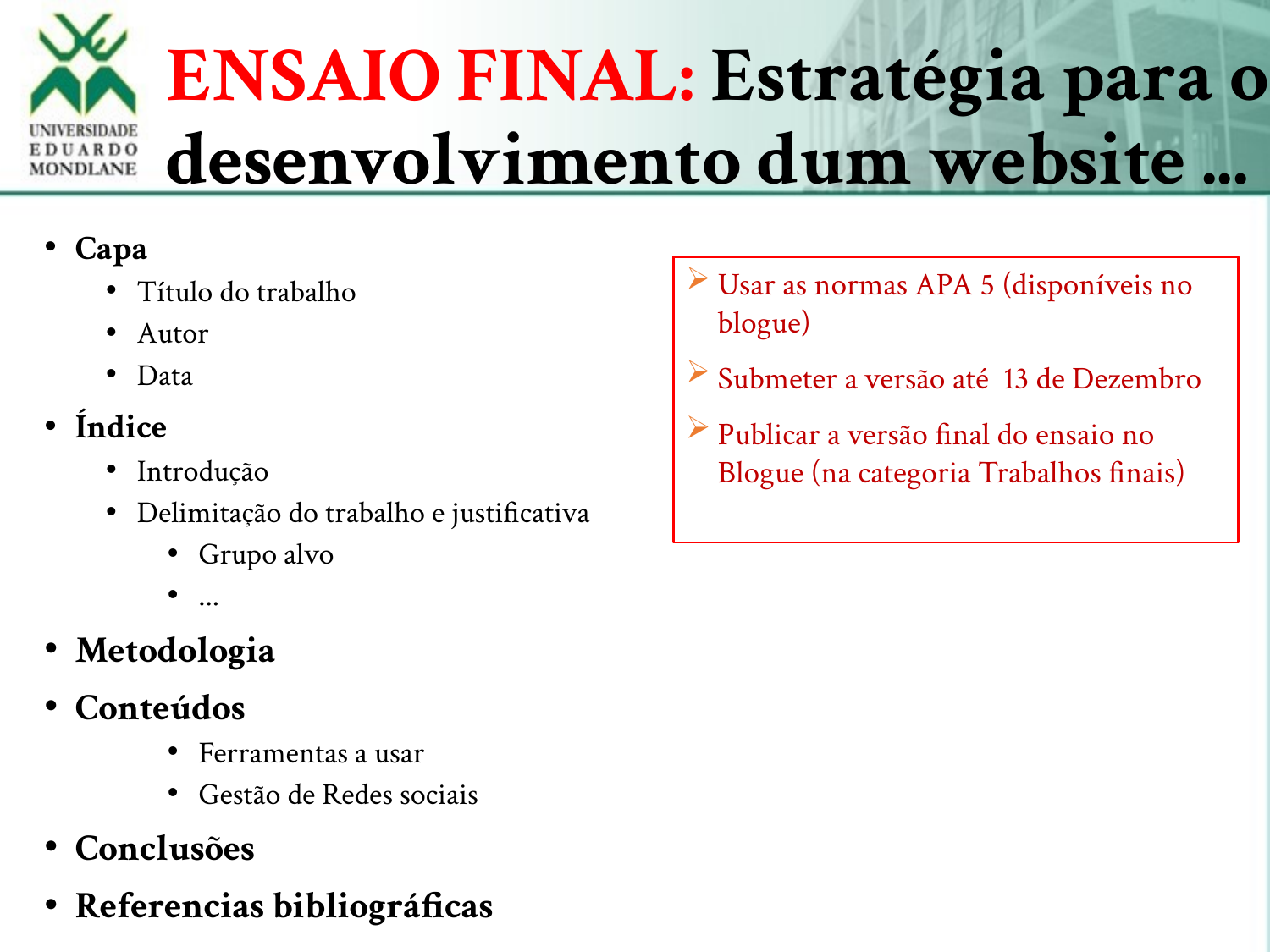

# ENSAIO FINAL: Estratégia para o desenvolvimento dum website ...
Capa
Título do trabalho
Autor
Data
Índice
Introdução
Delimitação do trabalho e justificativa
Grupo alvo
...
Metodologia
Conteúdos
Ferramentas a usar
Gestão de Redes sociais
Conclusões
Referencias bibliográficas

Usar as normas APA 5 (disponíveis no blogue)
Submeter a versão até  13 de Dezembro
Publicar a versão final do ensaio no Blogue (na categoria Trabalhos finais)